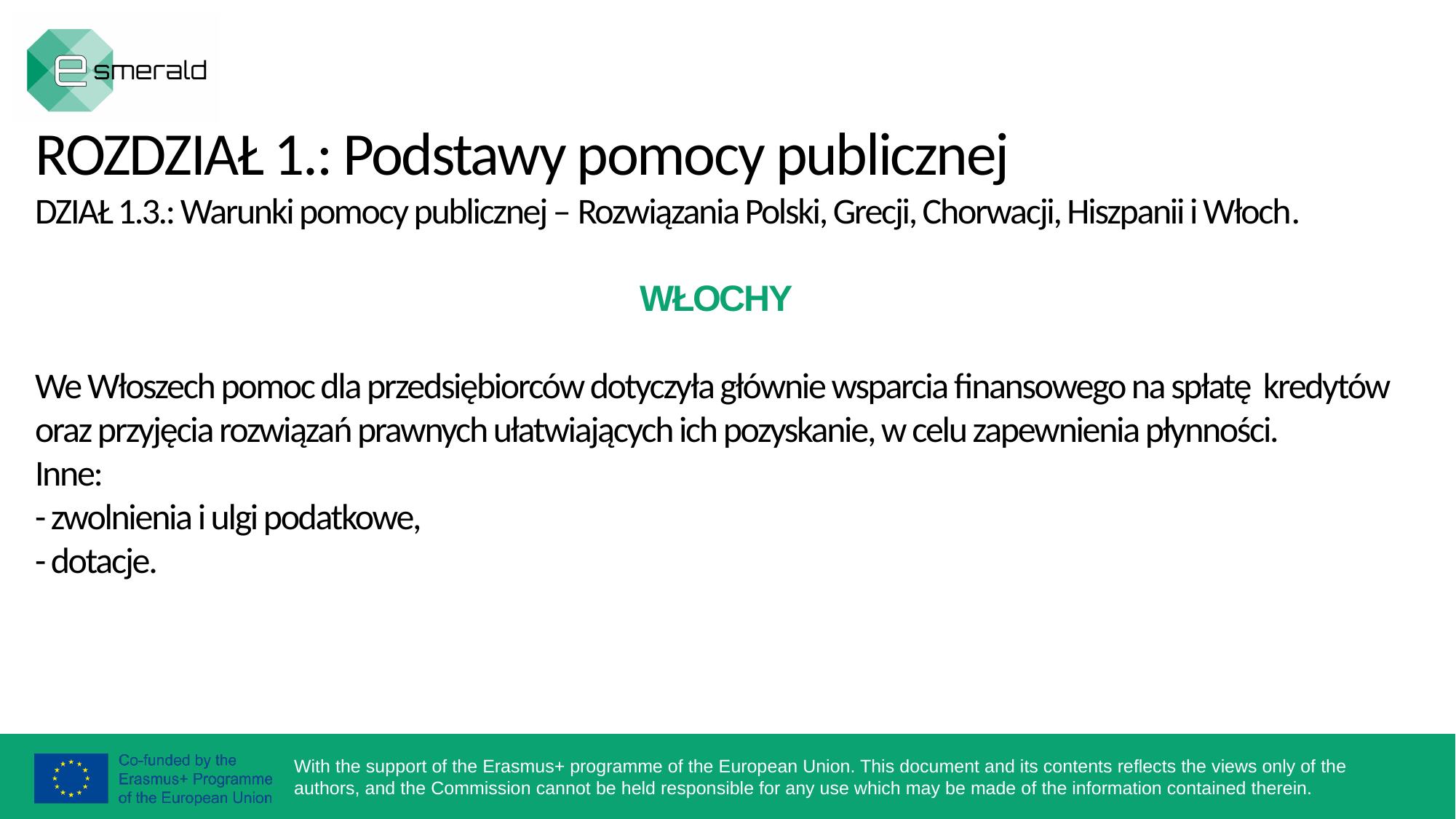

ROZDZIAŁ 1.: Podstawy pomocy publicznej
DZIAŁ 1.3.: Warunki pomocy publicznej – Rozwiązania Polski, Grecji, Chorwacji, Hiszpanii i Włoch.

WŁOCHY

We Włoszech pomoc dla przedsiębiorców dotyczyła głównie wsparcia finansowego na spłatę  kredytów oraz przyjęcia rozwiązań prawnych ułatwiających ich pozyskanie, w celu zapewnienia płynności.
Inne:
- zwolnienia i ulgi podatkowe,
- dotacje.